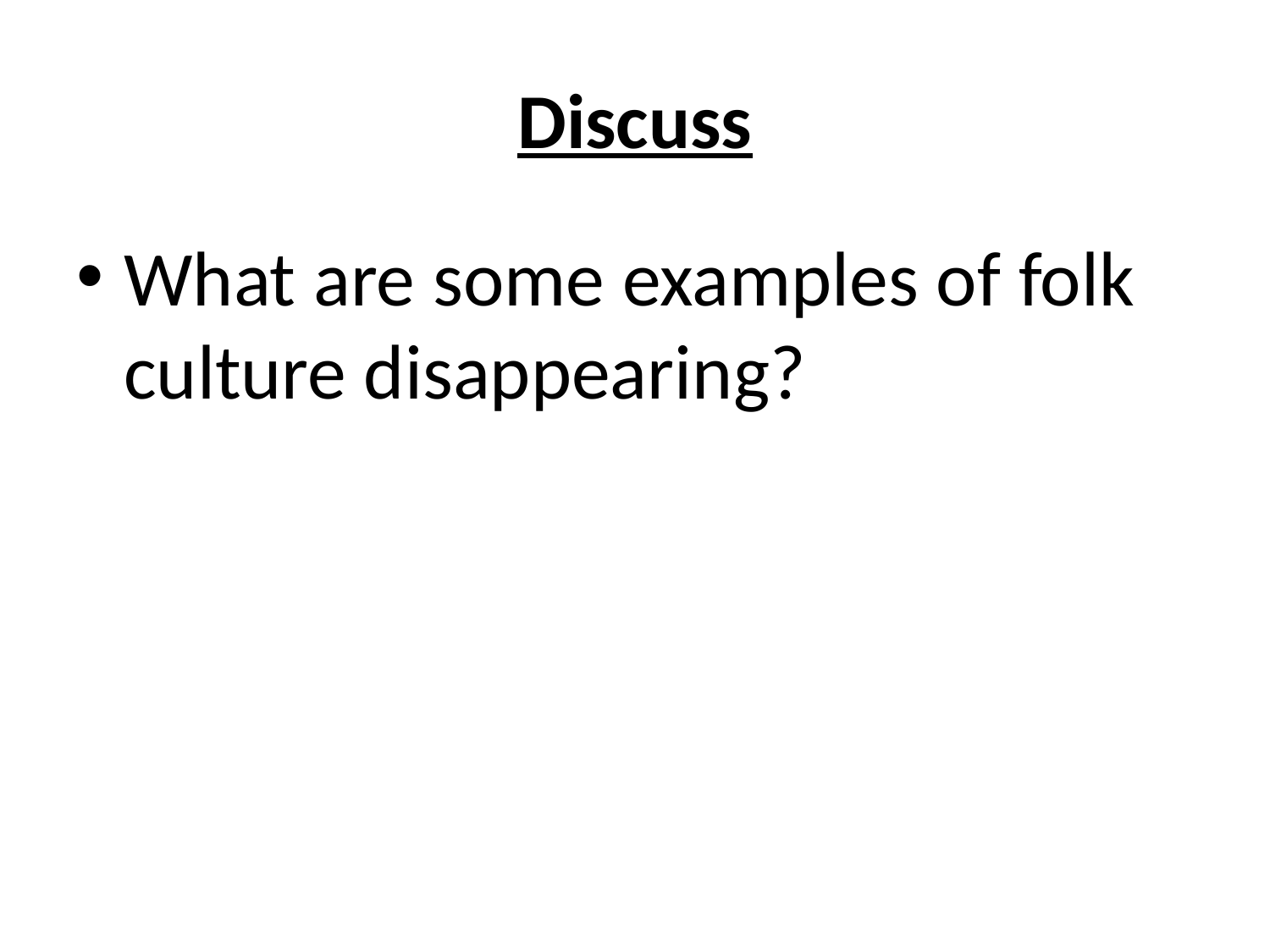

# Discuss
What are some examples of folk culture disappearing?